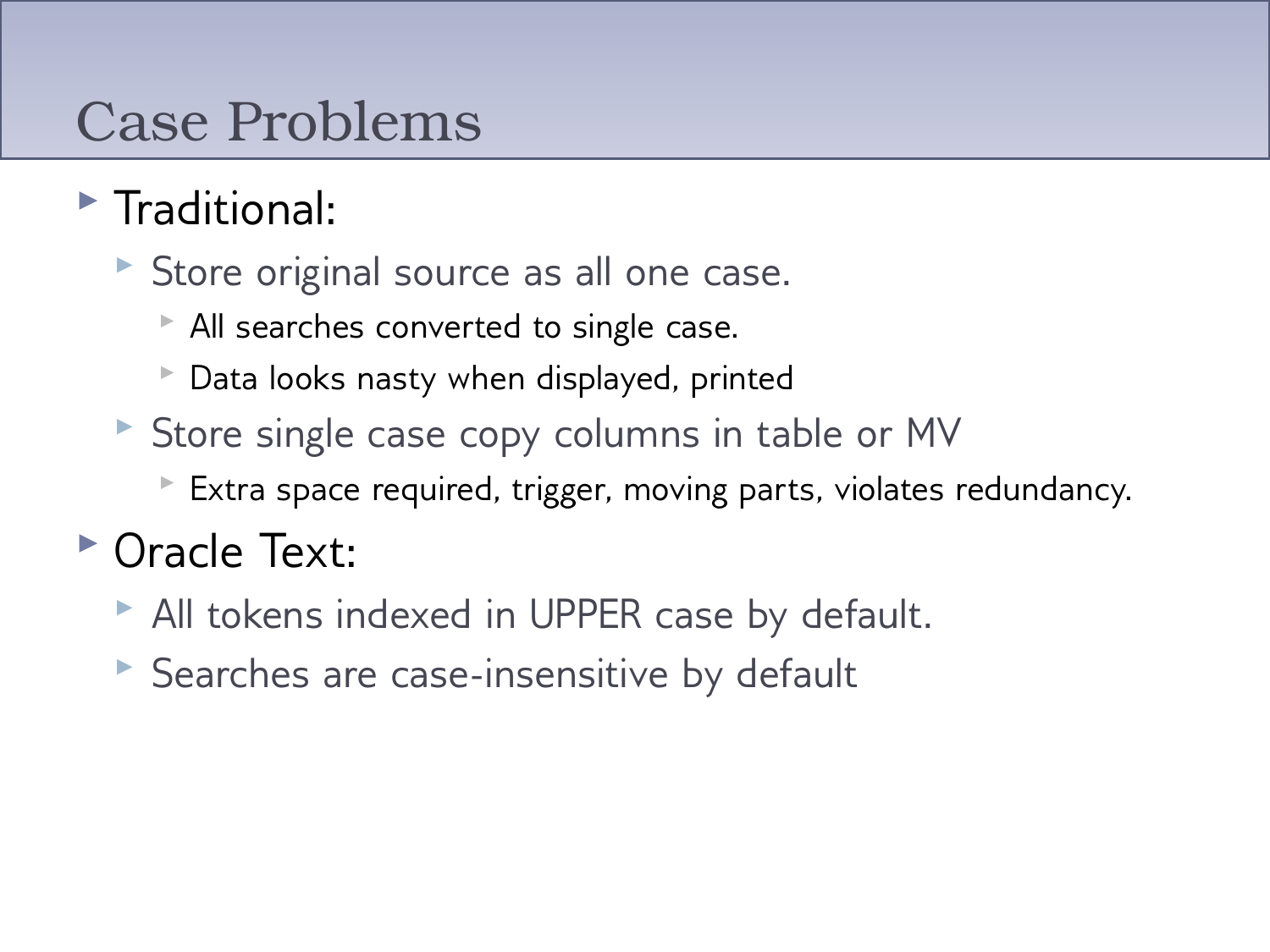

# Case Problems
Traditional:
Store original source as all one case.
All searches converted to single case.
Data looks nasty when displayed, printed
Store single case copy columns in table or MV
Extra space required, trigger, moving parts, violates redundancy.
Oracle Text:
All tokens indexed in UPPER case by default.
Searches are case-insensitive by default